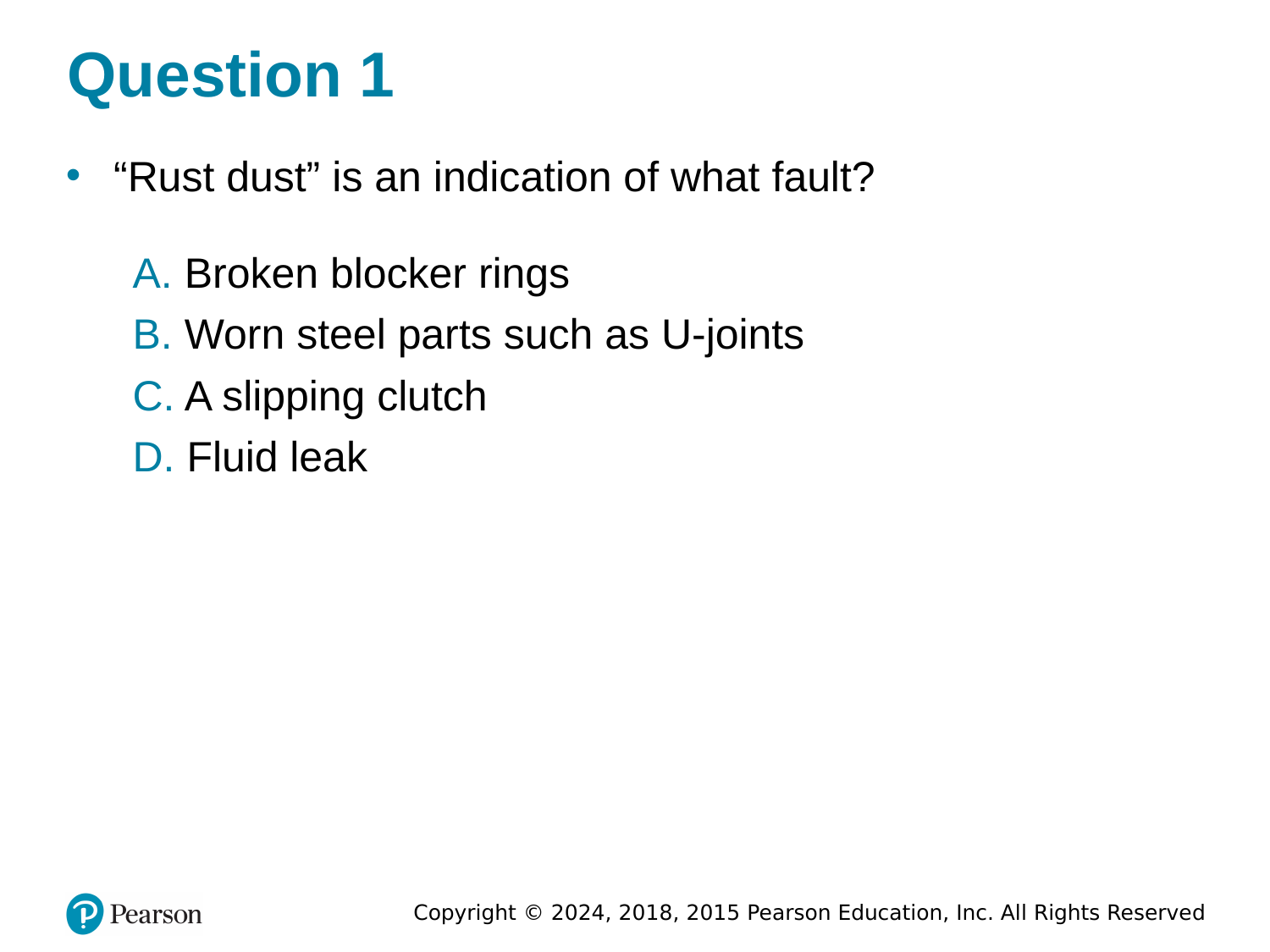

# Question 1
“Rust dust” is an indication of what fault?
A. Broken blocker rings
B. Worn steel parts such as U-joints
C. A slipping clutch
D. Fluid leak